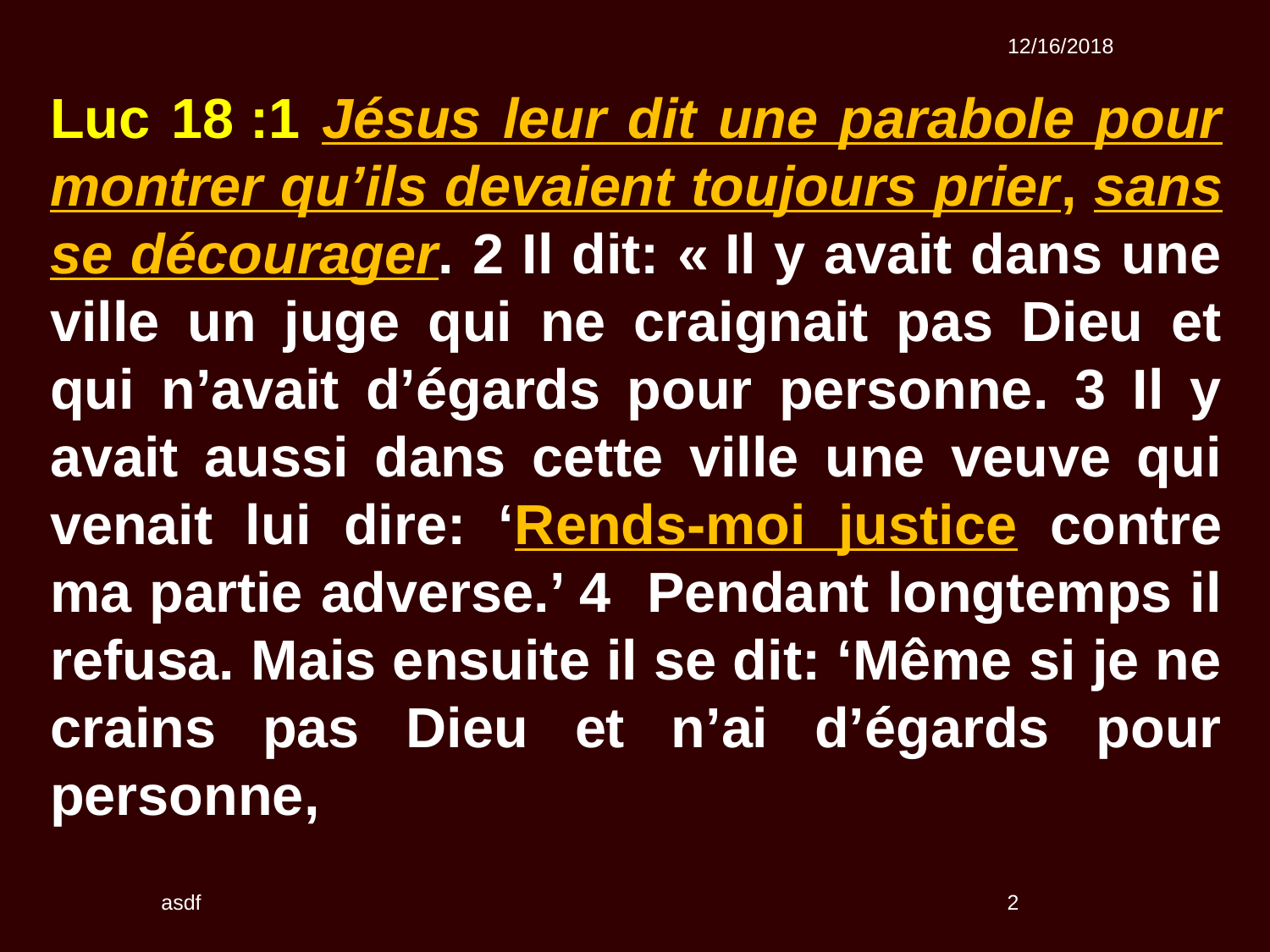

12/16/2018
Luc 18 :1 Jésus leur dit une parabole pour montrer qu’ils devaient toujours prier, sans se décourager. 2 Il dit: « Il y avait dans une ville un juge qui ne craignait pas Dieu et qui n’avait d’égards pour personne. 3 Il y avait aussi dans cette ville une veuve qui venait lui dire: ‘Rends-moi justice contre ma partie adverse.’ 4  Pendant longtemps il refusa. Mais ensuite il se dit: ‘Même si je ne crains pas Dieu et n’ai d’égards pour personne,
asdf
2